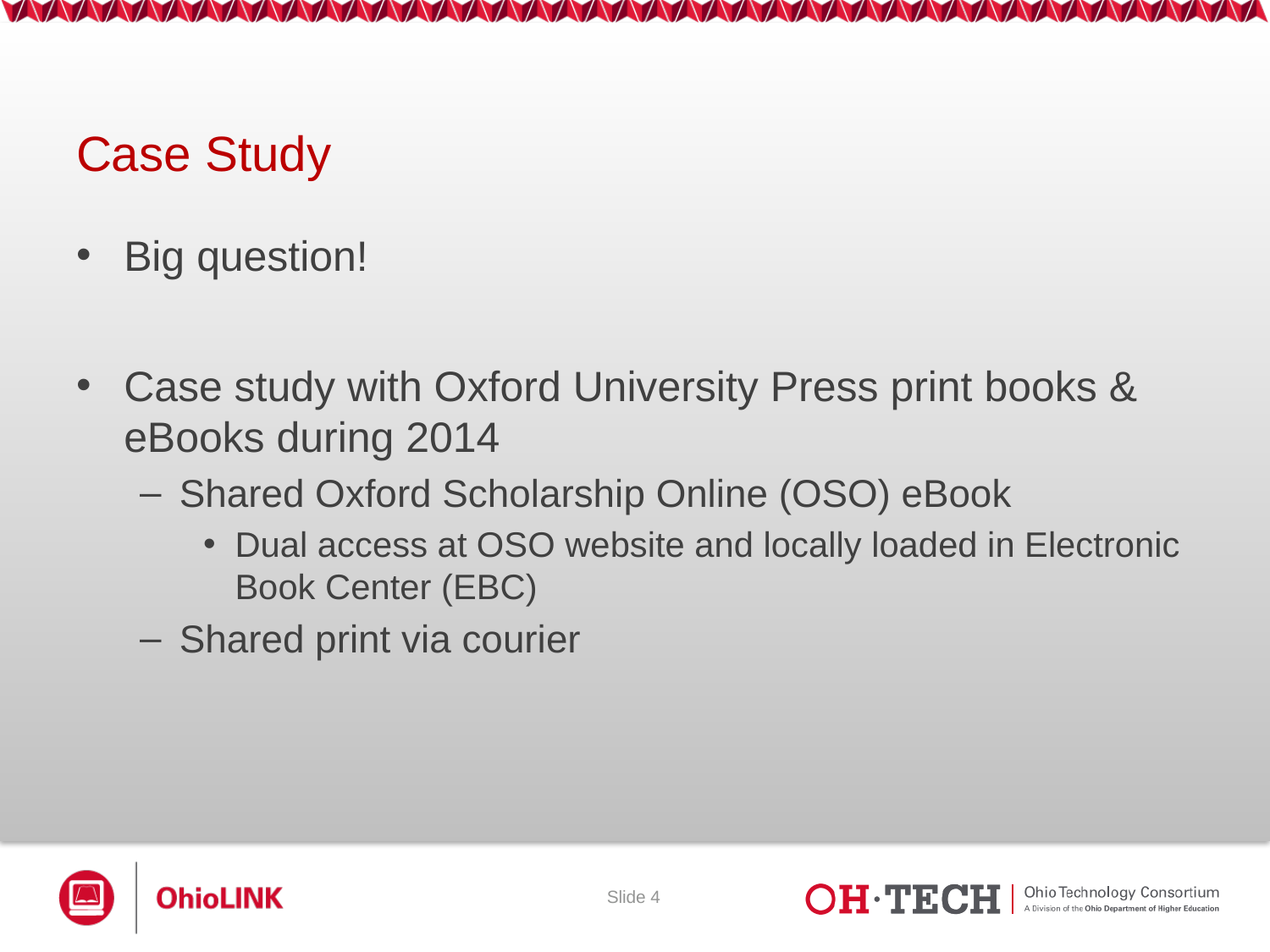

# Case Study
Big question!

Case study with Oxford University Press print books &  eBooks during 2014
Shared Oxford Scholarship Online (OSO) eBook
Dual access at OSO website and locally loaded in Electronic Book Center (EBC)
Shared print via courier